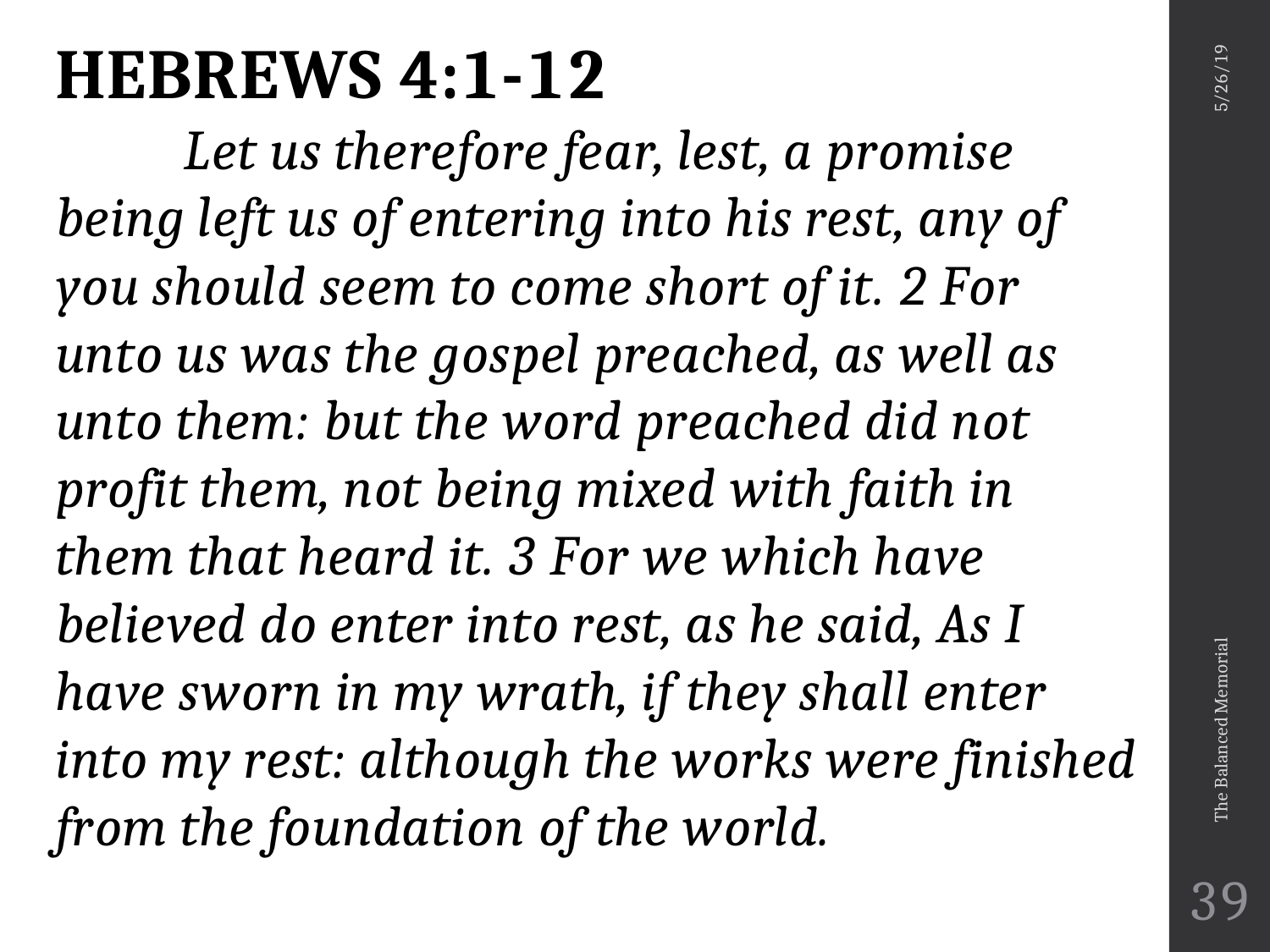

HEBREWS 4:1-12
	Let us therefore fear, lest, a promise being left us of entering into his rest, any of you should seem to come short of it. 2 For unto us was the gospel preached, as well as unto them: but the word preached did not profit them, not being mixed with faith in them that heard it. 3 For we which have believed do enter into rest, as he said, As I have sworn in my wrath, if they shall enter into my rest: although the works were finished from the foundation of the world.
5/26/19
The Balanced Memorial
39